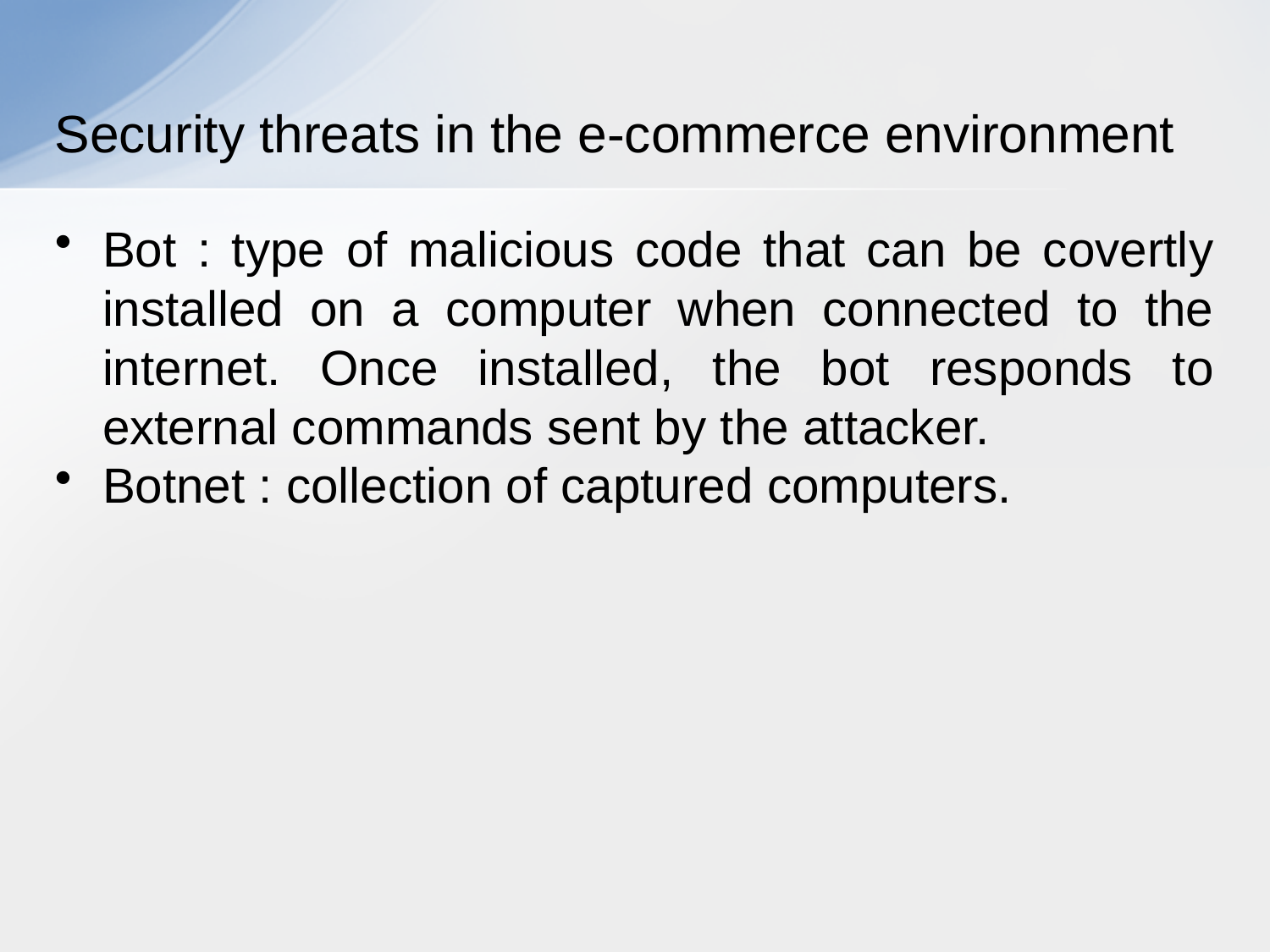

# Security threats in the e-commerce environment
Bot : type of malicious code that can be covertly installed on a computer when connected to the internet. Once installed, the bot responds to external commands sent by the attacker.
Botnet : collection of captured computers.